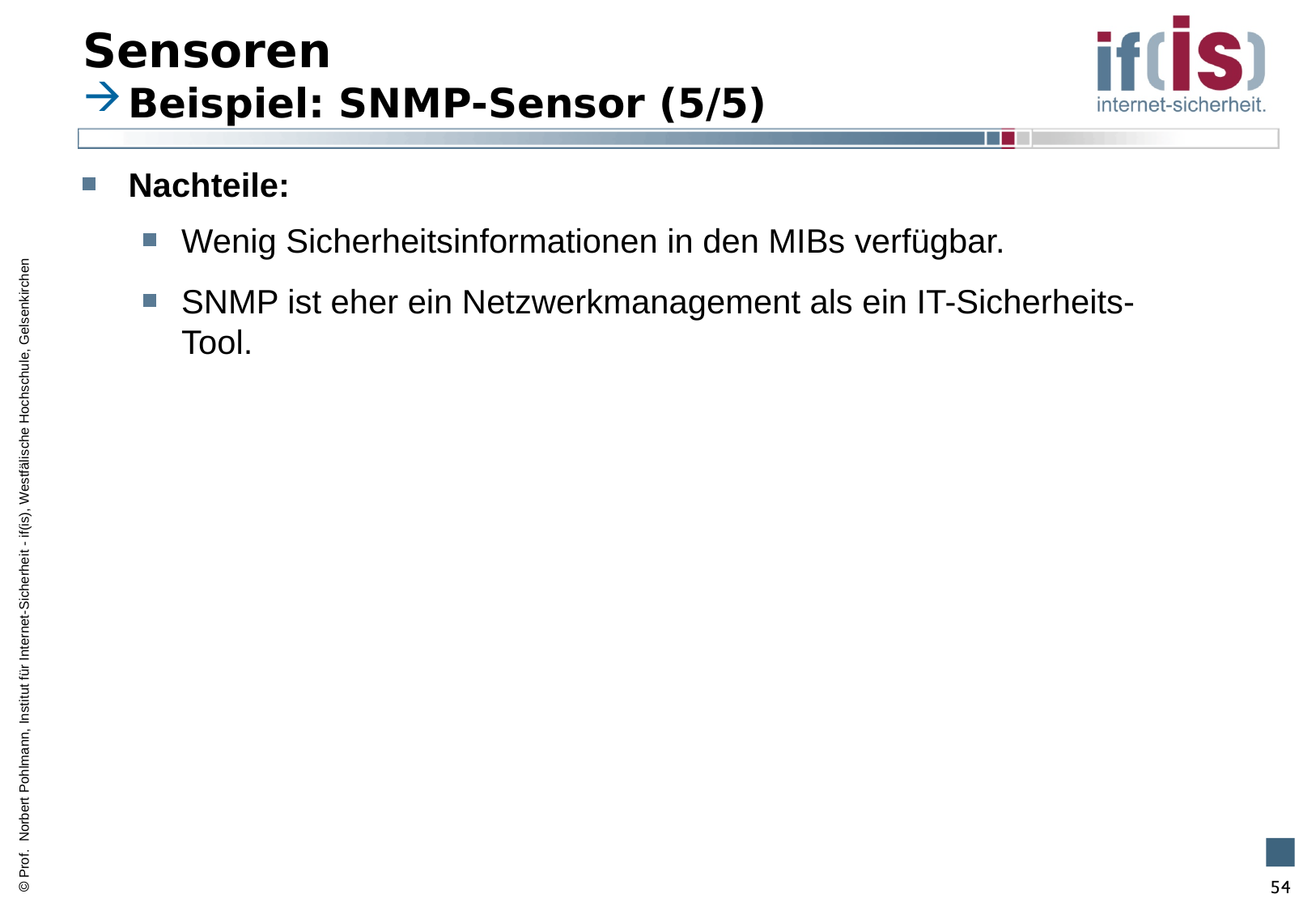

# Sensoren
Beispiel: SNMP-Sensor (5/5)
Nachteile:
Wenig Sicherheitsinformationen in den MIBs verfügbar.
SNMP ist eher ein Netzwerkmanagement als ein IT-Sicherheits-Tool.

54